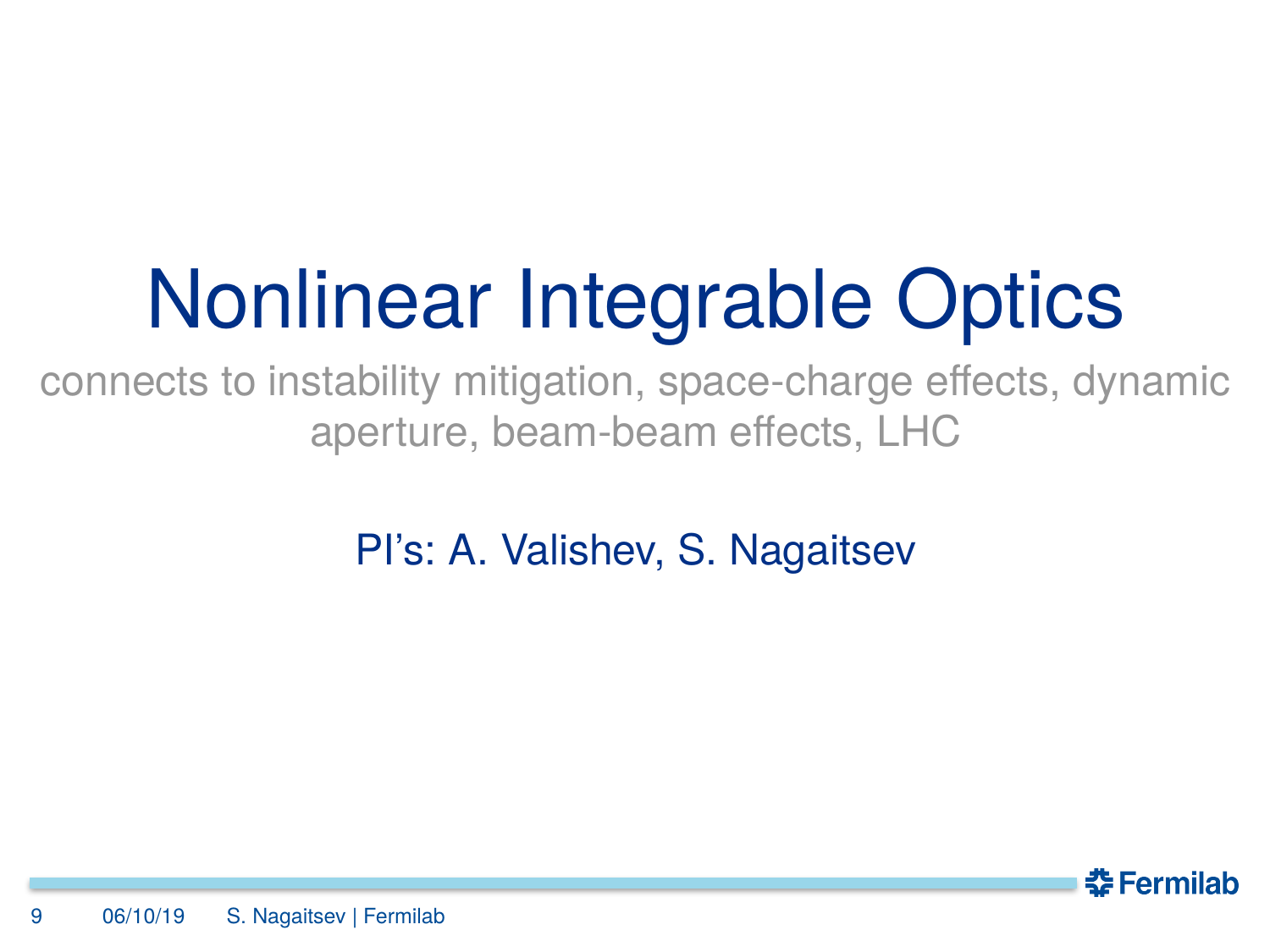

Nonlinear Integrable Optics
connects to instability mitigation, space-charge effects, dynamic aperture, beam-beam effects, LHC

PI’s: A. Valishev, S. Nagaitsev
9
06/10/19
S. Nagaitsev | Fermilab